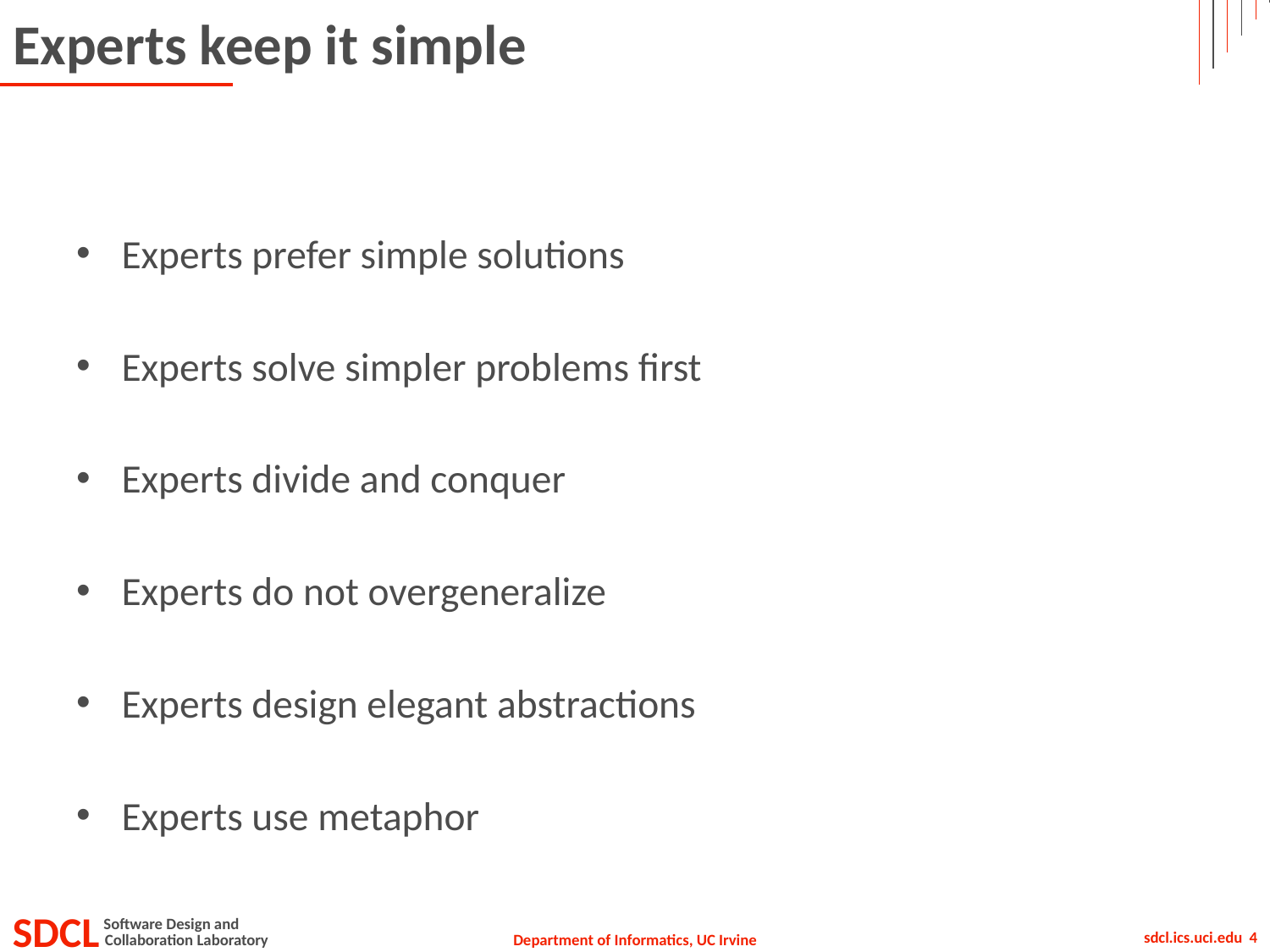

# Experts keep it simple
Experts prefer simple solutions

Experts solve simpler problems first

Experts divide and conquer

Experts do not overgeneralize

Experts design elegant abstractions

Experts use metaphor